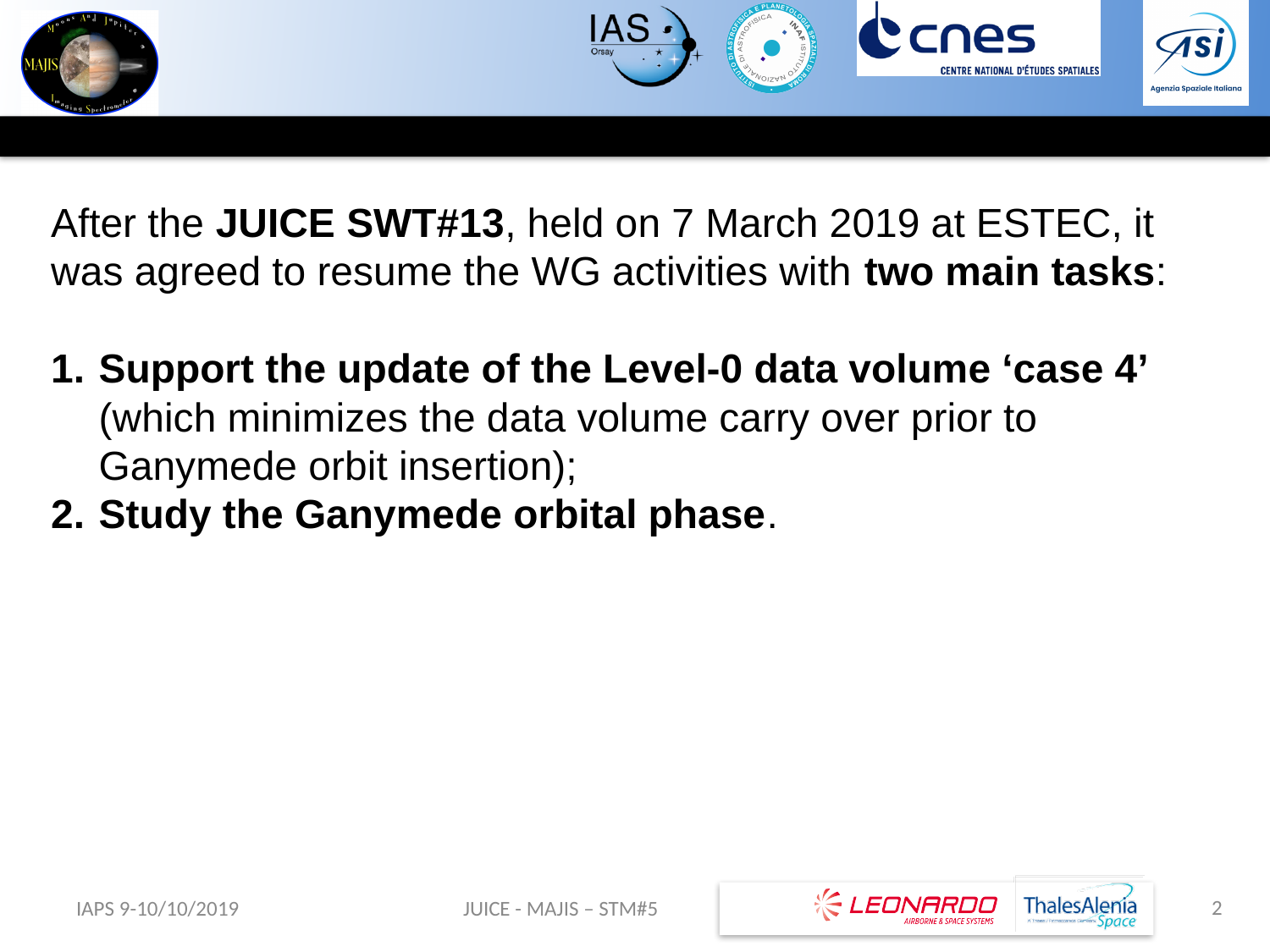

After the JUICE SWT#13, held on 7 March 2019 at ESTEC, it was agreed to resume the WG activities with two main tasks:

Support the update of the Level-0 data volume ‘case 4’ (which minimizes the data volume carry over prior to Ganymede orbit insertion);
Study the Ganymede orbital phase.

2
IAPS 9-10/10/2019
JUICE - MAJIS – STM#5